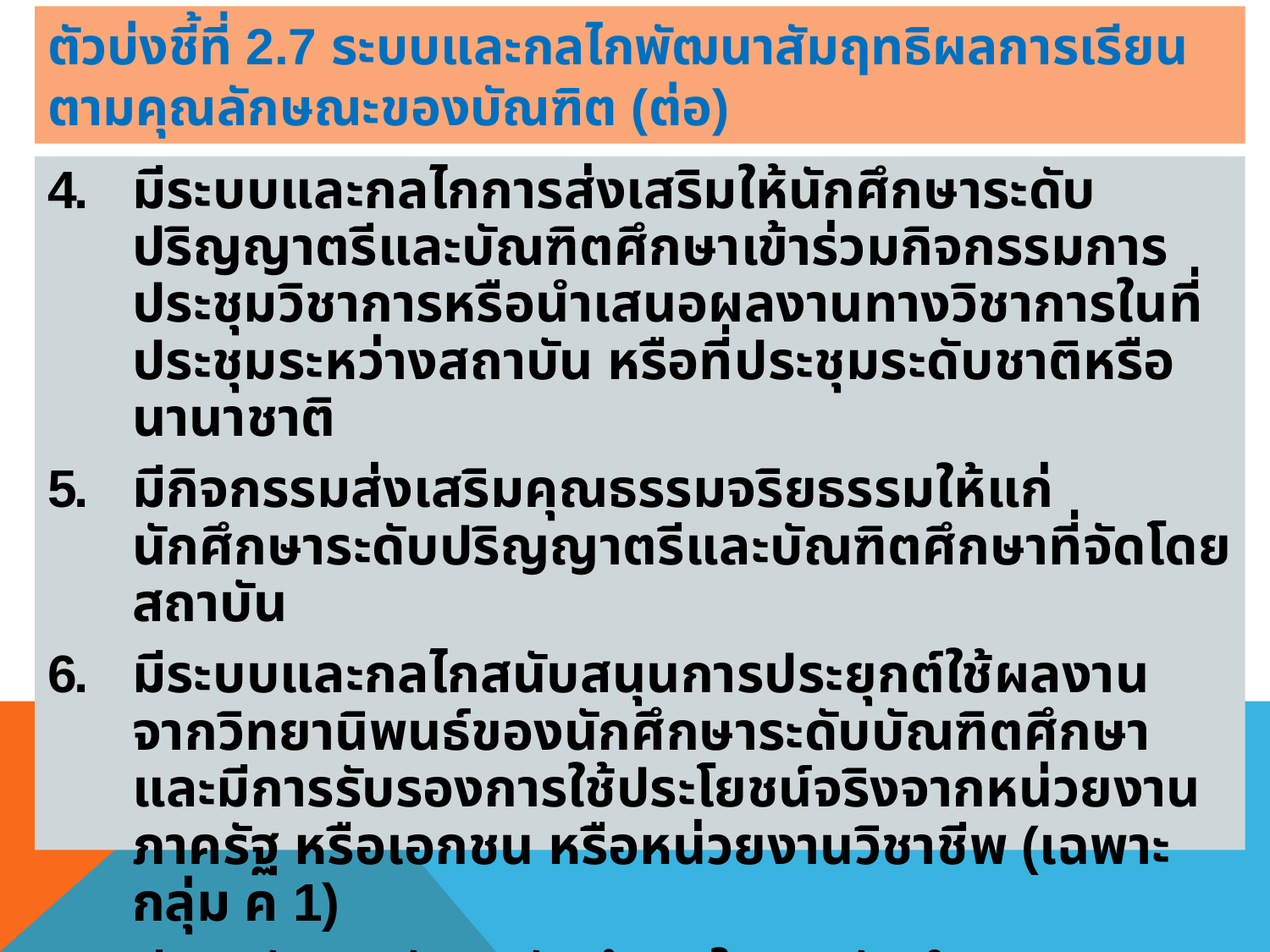

# ตัวบ่งชี้ที่ 2.7 ระบบและกลไกพัฒนาสัมฤทธิผลการเรียนตามคุณลักษณะของบัณฑิต (ต่อ)
มีระบบและกลไกการส่งเสริมให้นักศึกษาระดับปริญญาตรีและบัณฑิตศึกษาเข้าร่วมกิจกรรมการประชุมวิชาการหรือนำเสนอผลงานทางวิชาการในที่ประชุมระหว่างสถาบัน หรือที่ประชุมระดับชาติหรือนานาชาติ
มีกิจกรรมส่งเสริมคุณธรรมจริยธรรมให้แก่นักศึกษาระดับปริญญาตรีและบัณฑิตศึกษาที่จัดโดยสถาบัน
มีระบบและกลไกสนับสนุนการประยุกต์ใช้ผลงานจากวิทยานิพนธ์ของนักศึกษาระดับบัณฑิตศึกษา และมีการรับรองการใช้ประโยชน์จริงจากหน่วยงานภาครัฐ หรือเอกชน หรือหน่วยงานวิชาชีพ (เฉพาะกลุ่ม ค 1)
มีการพัฒนาทักษะนักศึกษาในการจัดทำบทความจากวิทยานิพนธ์และมีการนำไปตีพิมพ์เผยแพร่ในวารสารระดับนานาชาติ  (เฉพาะกลุ่ม ง)